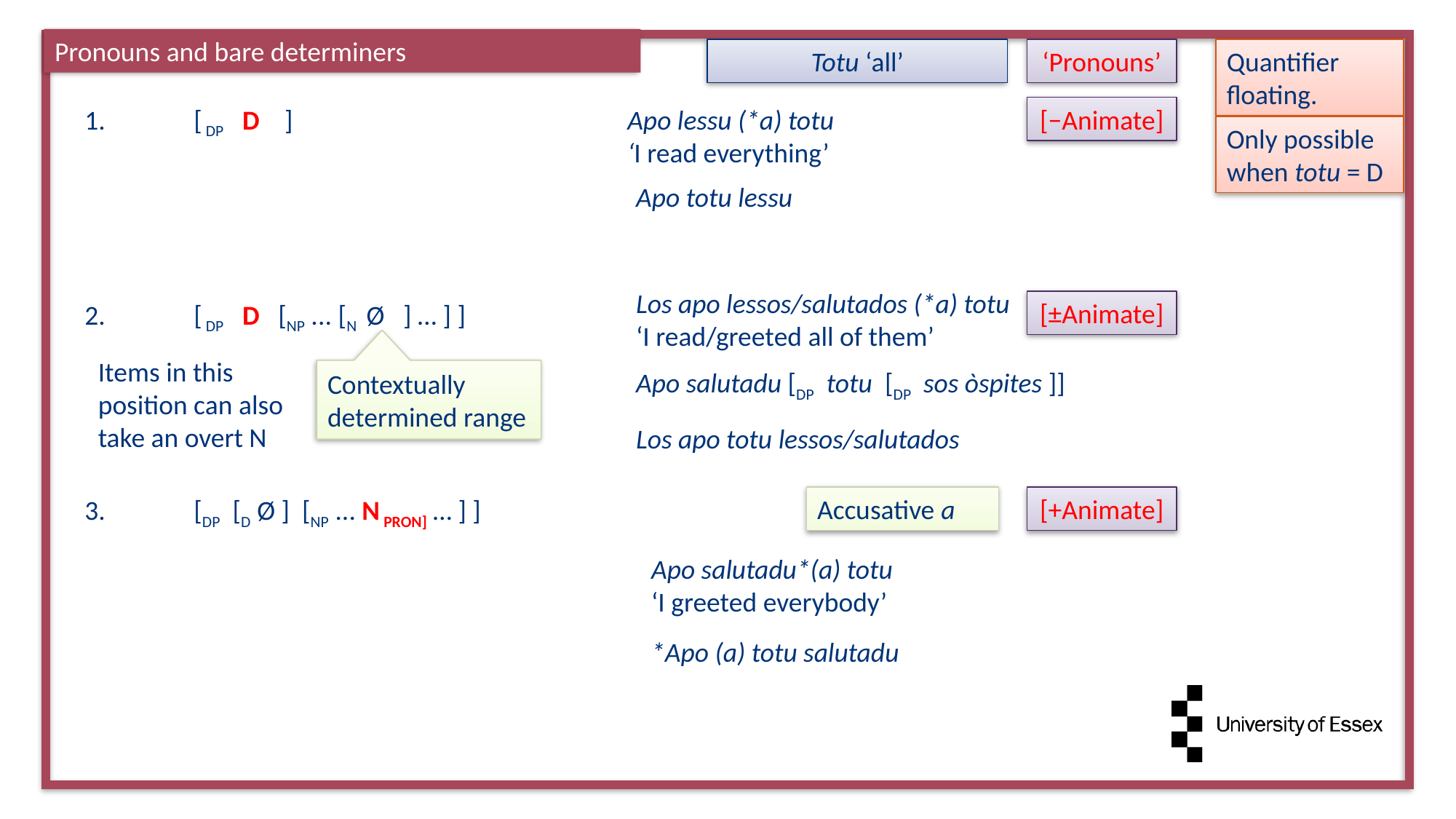

Pronouns and bare determiners
Totu ‘all’
‘Pronouns’
[−Animate]
[±Animate]
[+Animate]
Quantifier
floating.
1.	[ DP   D    ]
Apo lessu (*a) totu
‘I read everything’
Only possible when totu = D
Apo totu lessu
Los apo totu lessos/salutados
*Apo (a) totu salutadu
Los apo lessos/salutados (*a) totu
‘I read/greeted all of them’
2.	[ DP   D   [NP ... [N  Ø   ] … ] ]
Contextually determined range
Items in this position can also take an overt N
Apo salutadu [DP  totu  [DP  sos òspites ]]
Accusative a
3.	[DP  [D Ø ]  [NP ... N PRON] … ] ]
Apo salutadu*(a) totu
‘I greeted everybody’